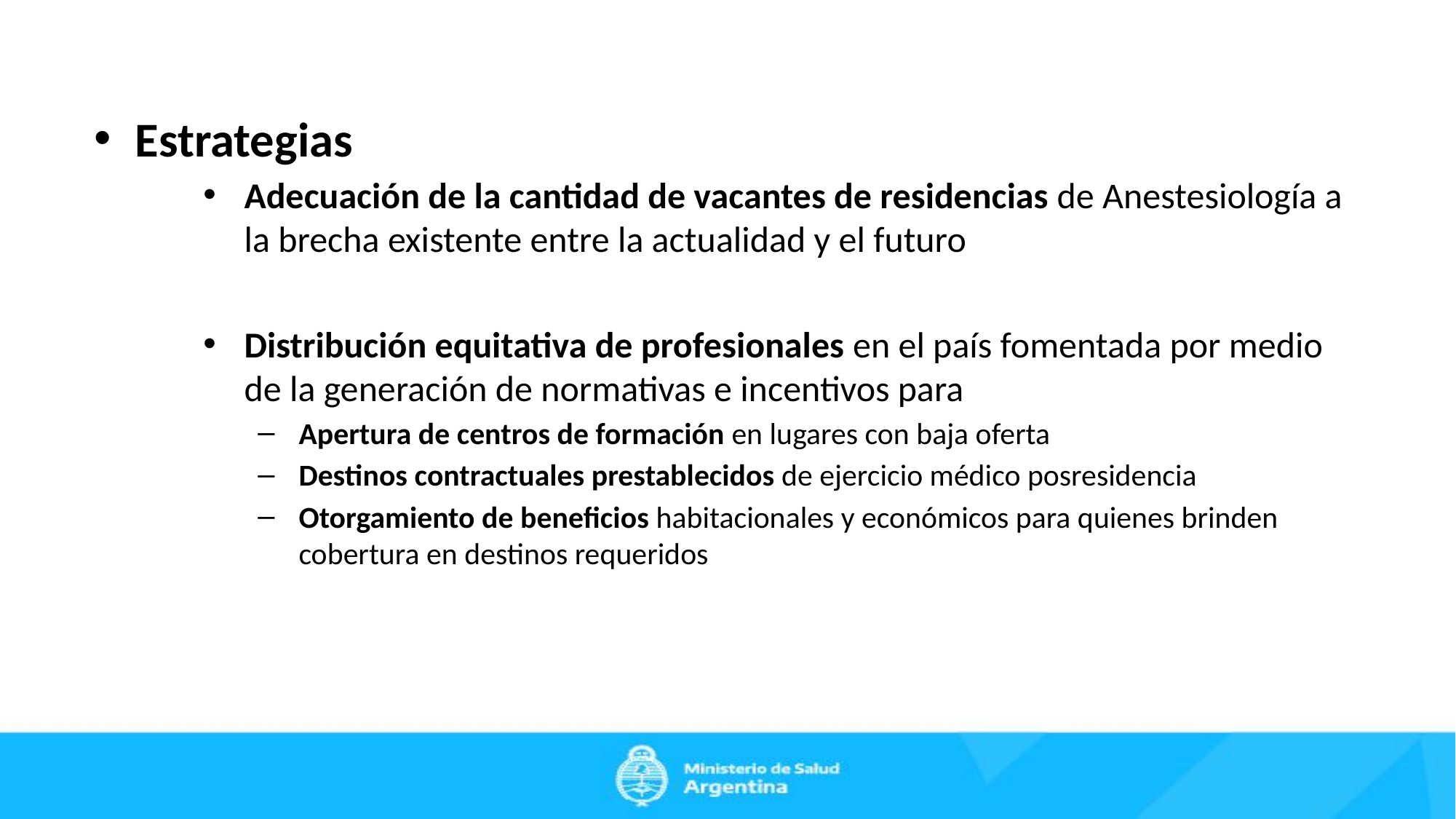

Estrategias
Adecuación de la cantidad de vacantes de residencias de Anestesiología a la brecha existente entre la actualidad y el futuro

Distribución equitativa de profesionales en el país fomentada por medio de la generación de normativas e incentivos para
Apertura de centros de formación en lugares con baja oferta
Destinos contractuales prestablecidos de ejercicio médico posresidencia
Otorgamiento de beneficios habitacionales y económicos para quienes brinden cobertura en destinos requeridos